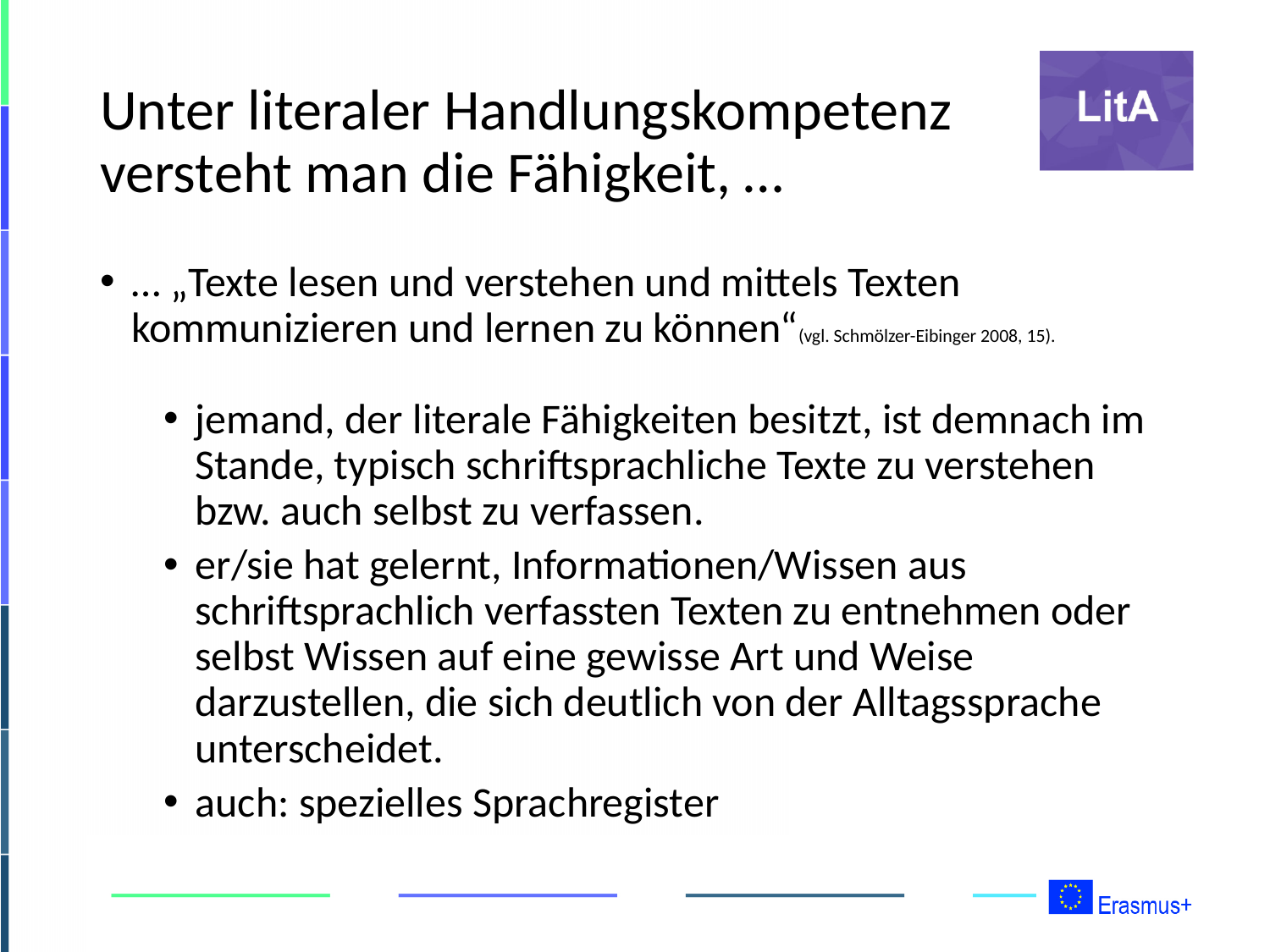

# Unter literaler Handlungskompetenz versteht man die Fähigkeit, …
… „Texte lesen und verstehen und mittels Texten kommunizieren und lernen zu können“(vgl. Schmölzer-Eibinger 2008, 15).

jemand, der literale Fähigkeiten besitzt, ist demnach im Stande, typisch schriftsprachliche Texte zu verstehen bzw. auch selbst zu verfassen.
er/sie hat gelernt, Informationen/Wissen aus schriftsprachlich verfassten Texten zu entnehmen oder selbst Wissen auf eine gewisse Art und Weise darzustellen, die sich deutlich von der Alltagssprache unterscheidet.
auch: spezielles Sprachregister